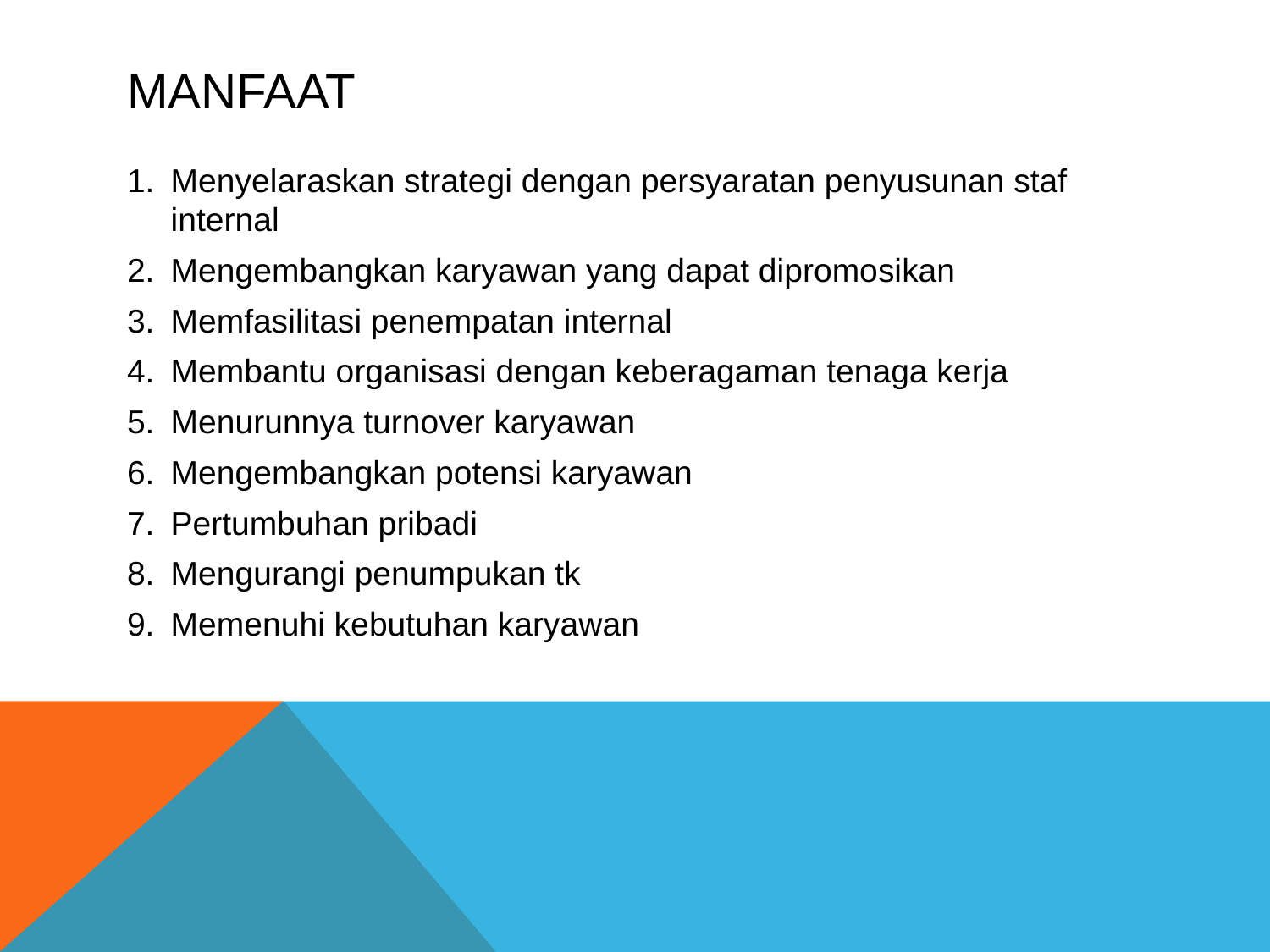

# manfaat
Menyelaraskan strategi dengan persyaratan penyusunan staf internal
Mengembangkan karyawan yang dapat dipromosikan
Memfasilitasi penempatan internal
Membantu organisasi dengan keberagaman tenaga kerja
Menurunnya turnover karyawan
Mengembangkan potensi karyawan
Pertumbuhan pribadi
Mengurangi penumpukan tk
Memenuhi kebutuhan karyawan